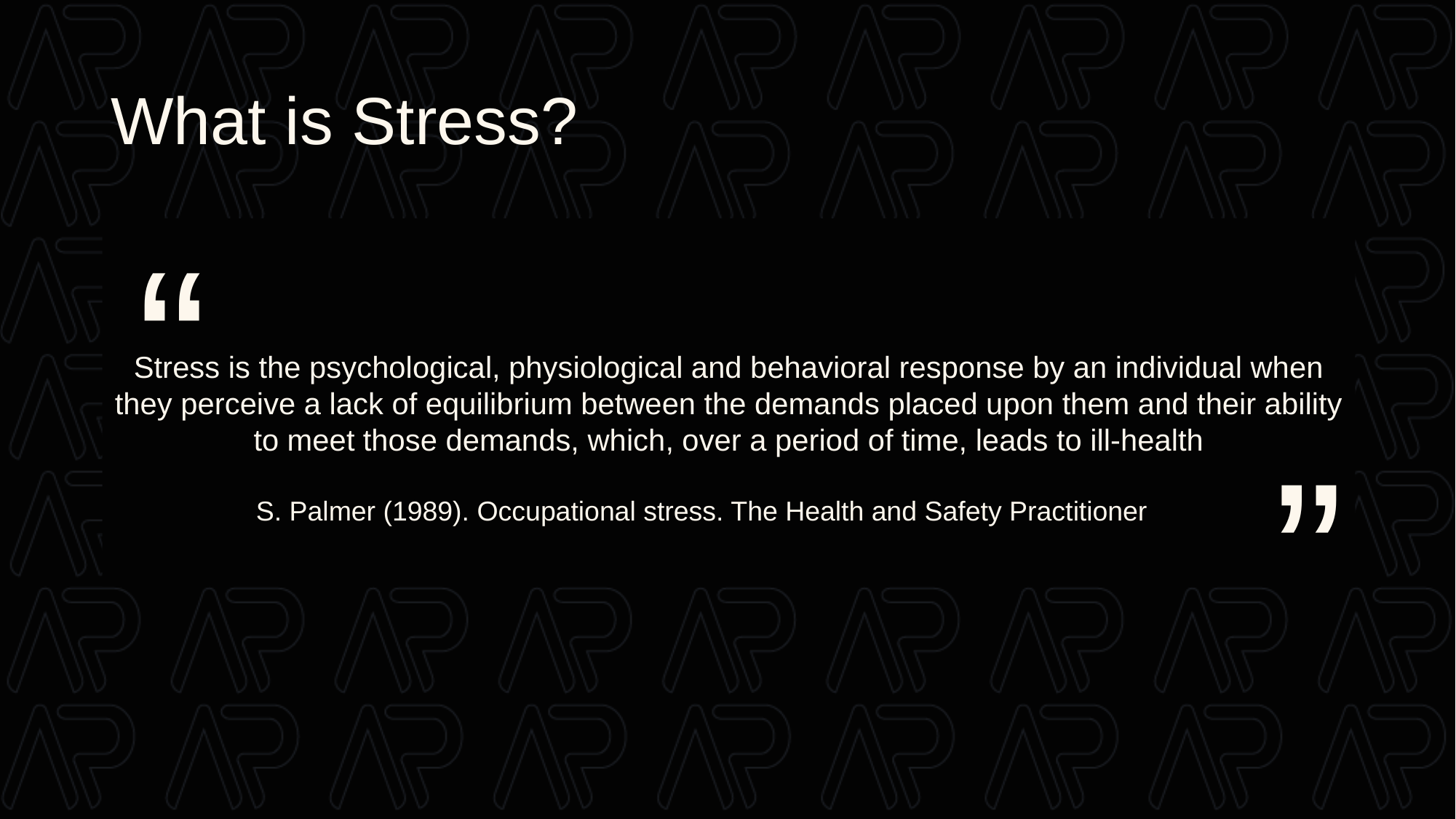

# What is Stress?
“
Stress is the psychological, physiological and behavioral response by an individual when they perceive a lack of equilibrium between the demands placed upon them and their ability to meet those demands, which, over a period of time, leads to ill-health
“
S. Palmer (1989). Occupational stress. The Health and Safety Practitioner